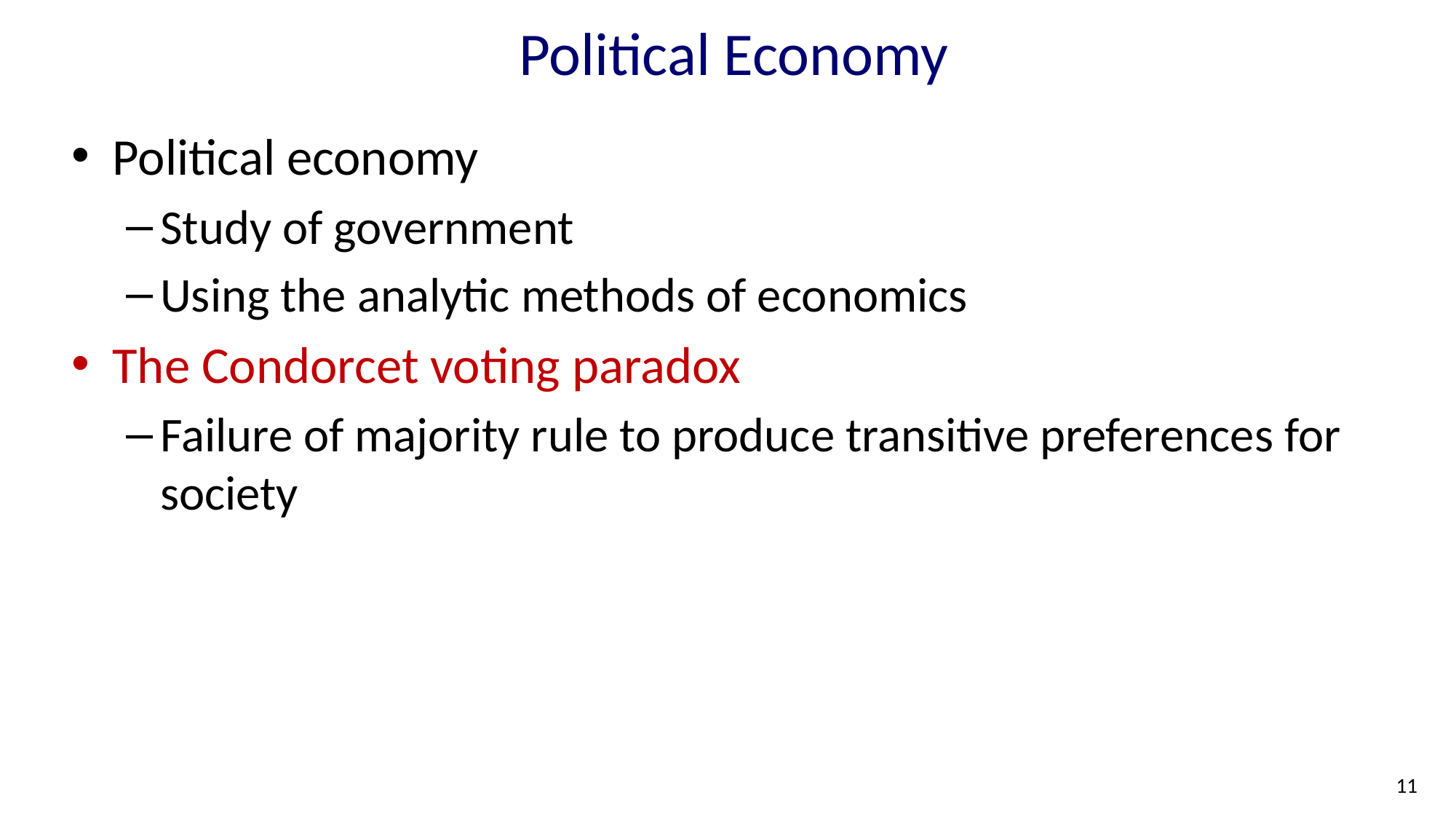

# Political Economy
Political economy
Study of government
Using the analytic methods of economics
The Condorcet voting paradox
Failure of majority rule to produce transitive preferences for society

11